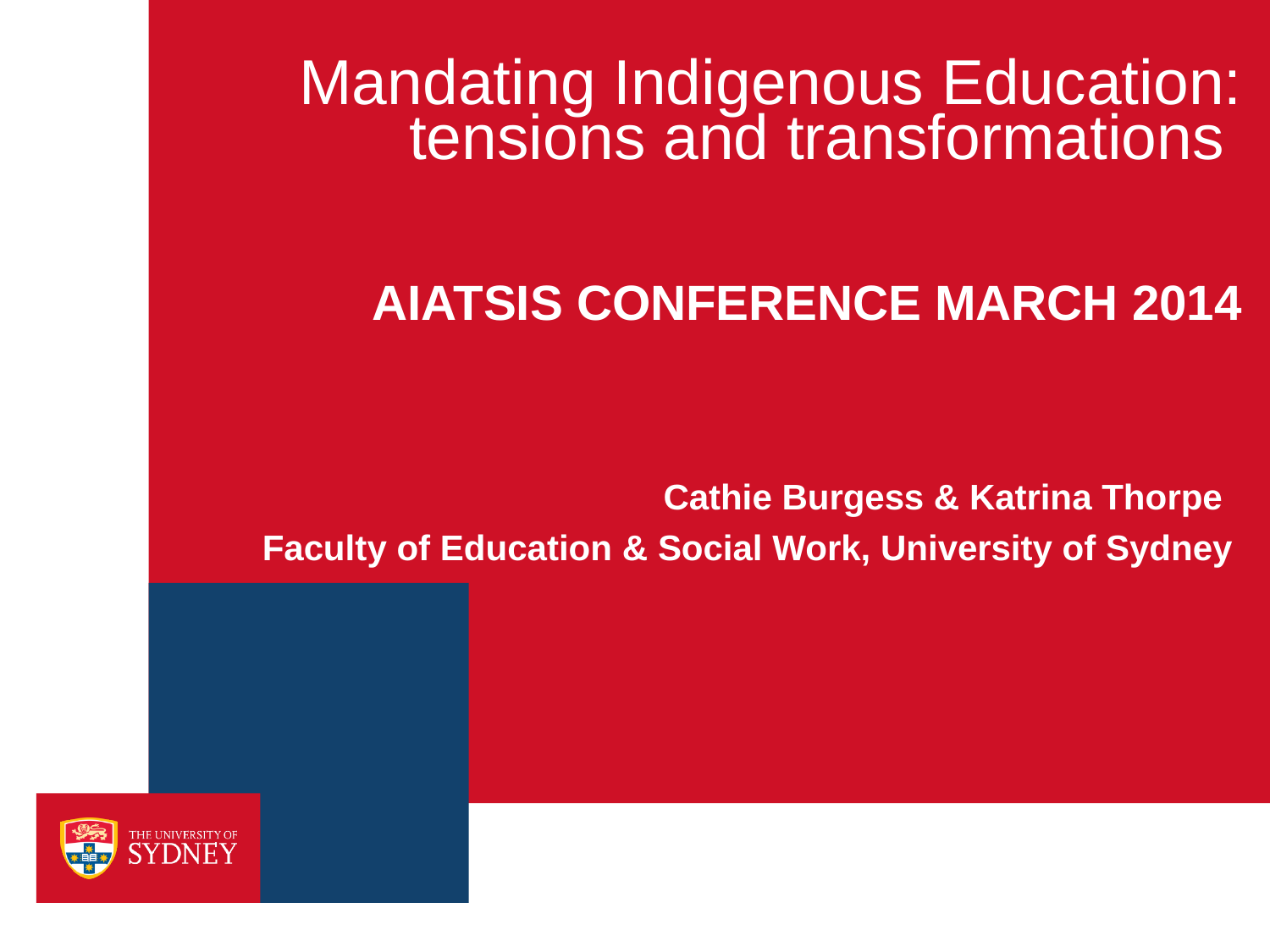

# Mandating Indigenous Education: tensions and transformations
AIATSIS CONFERENCE MARCH 2014

Cathie Burgess & Katrina Thorpe
 Faculty of Education & Social Work, University of Sydney